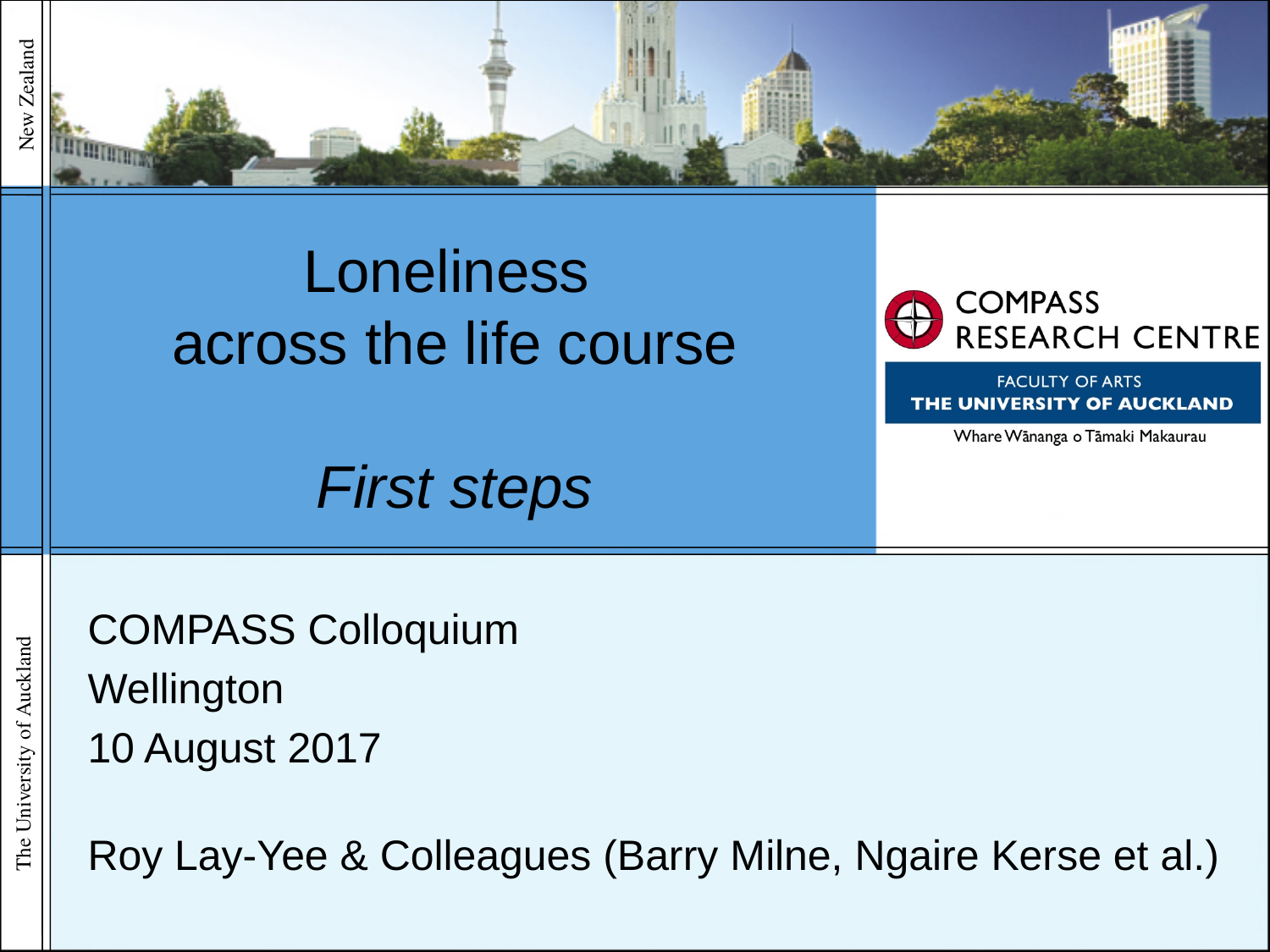

# Loneliness across the life course First steps
COMPASS Colloquium
Wellington
10 August 2017

Roy Lay-Yee & Colleagues (Barry Milne, Ngaire Kerse et al.)